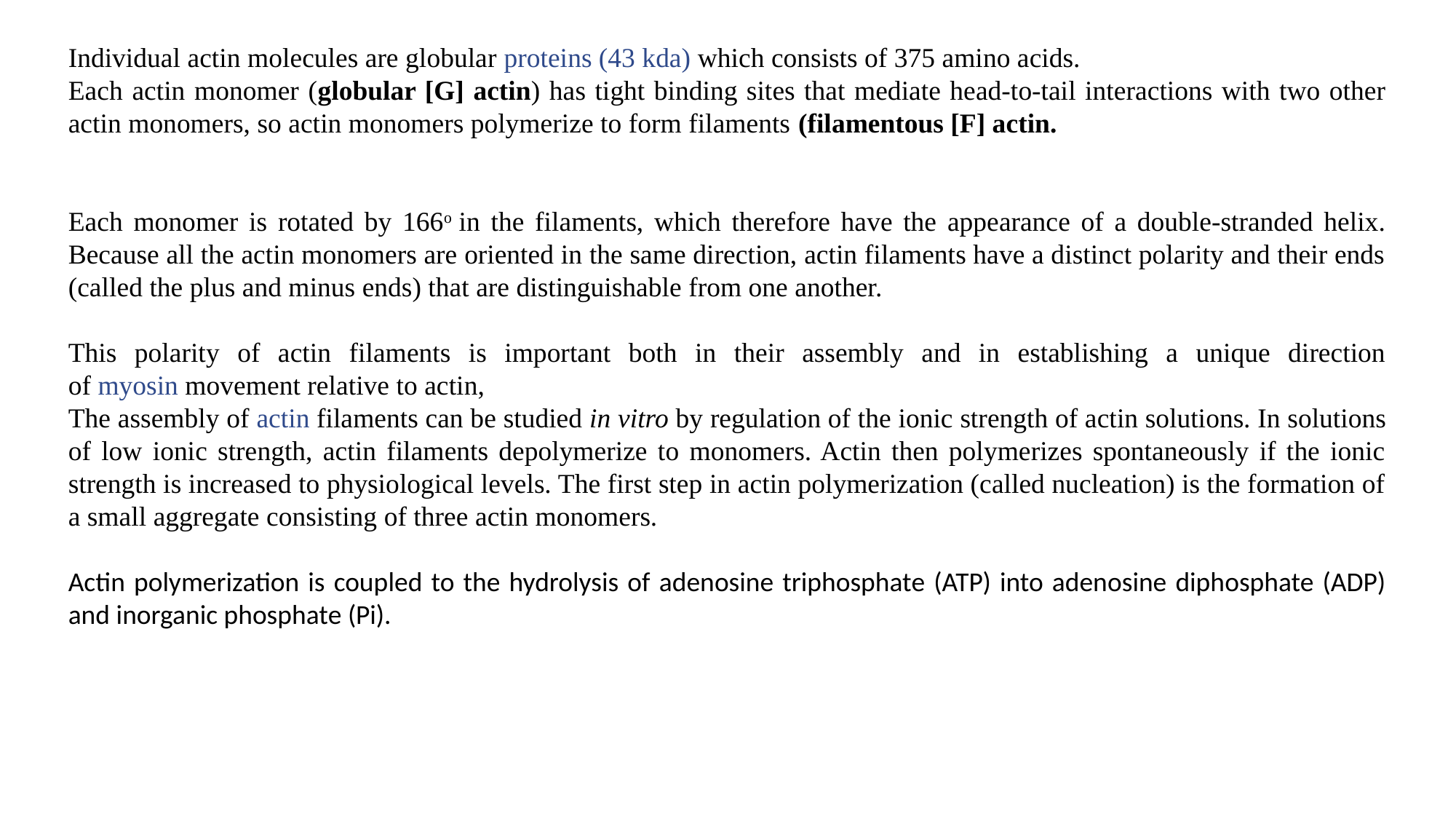

Individual actin molecules are globular proteins (43 kda) which consists of 375 amino acids.
Each actin monomer (globular [G] actin) has tight binding sites that mediate head-to-tail interactions with two other actin monomers, so actin monomers polymerize to form filaments (filamentous [F] actin.

Each monomer is rotated by 166o in the filaments, which therefore have the appearance of a double-stranded helix. Because all the actin monomers are oriented in the same direction, actin filaments have a distinct polarity and their ends (called the plus and minus ends) that are distinguishable from one another.

This polarity of actin filaments is important both in their assembly and in establishing a unique direction of myosin movement relative to actin,
The assembly of actin filaments can be studied in vitro by regulation of the ionic strength of actin solutions. In solutions of low ionic strength, actin filaments depolymerize to monomers. Actin then polymerizes spontaneously if the ionic strength is increased to physiological levels. The first step in actin polymerization (called nucleation) is the formation of a small aggregate consisting of three actin monomers.

Actin polymerization is coupled to the hydrolysis of adenosine triphosphate (ATP) into adenosine diphosphate (ADP) and inorganic phosphate (Pi).